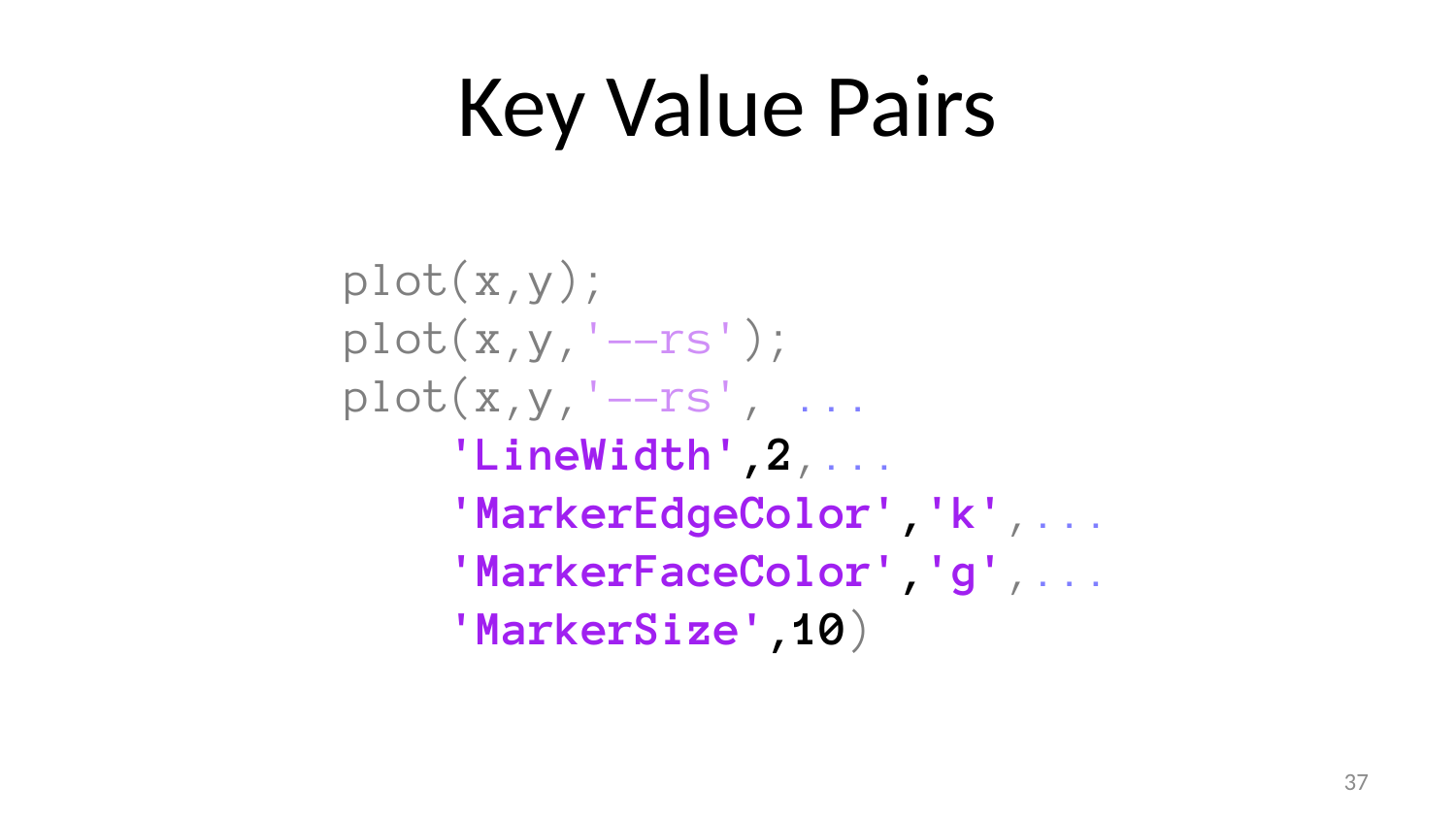

# Key Value Pairs
plot(x,y);
plot(x,y,'--rs');
plot(x,y,'--rs', ...
    'LineWidth',2,...
    'MarkerEdgeColor','k',...
    'MarkerFaceColor','g',...
    'MarkerSize',10)
37